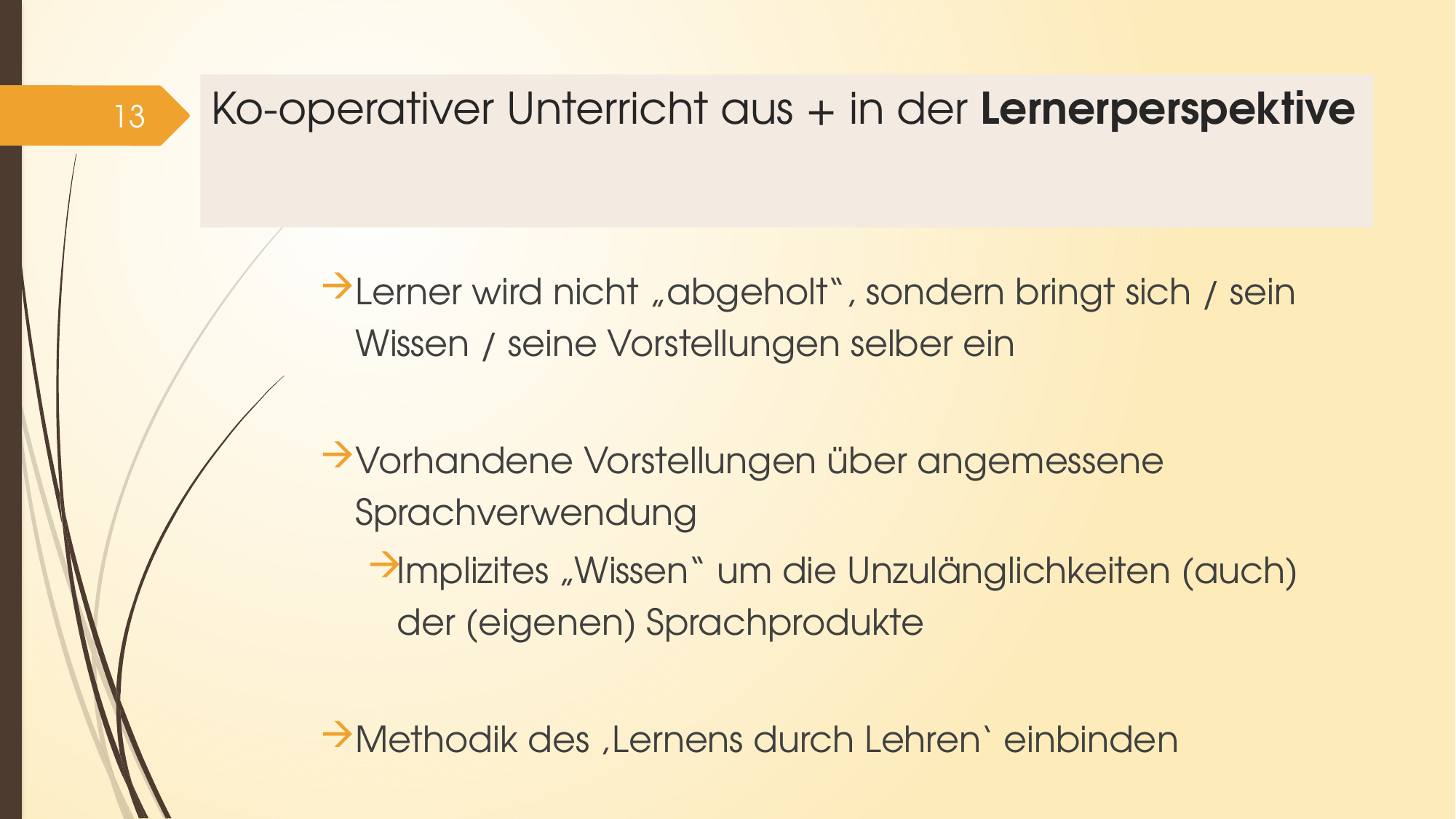

# Ko-operativer Unterricht aus + in der Lernerperspektive
13
Lerner wird nicht „abgeholt“, sondern bringt sich / sein Wissen / seine Vorstellungen selber ein

Vorhandene Vorstellungen über angemessene Sprachverwendung
Implizites „Wissen“ um die Unzulänglichkeiten (auch) der (eigenen) Sprachprodukte

Methodik des ‚Lernens durch Lehren‘ einbinden